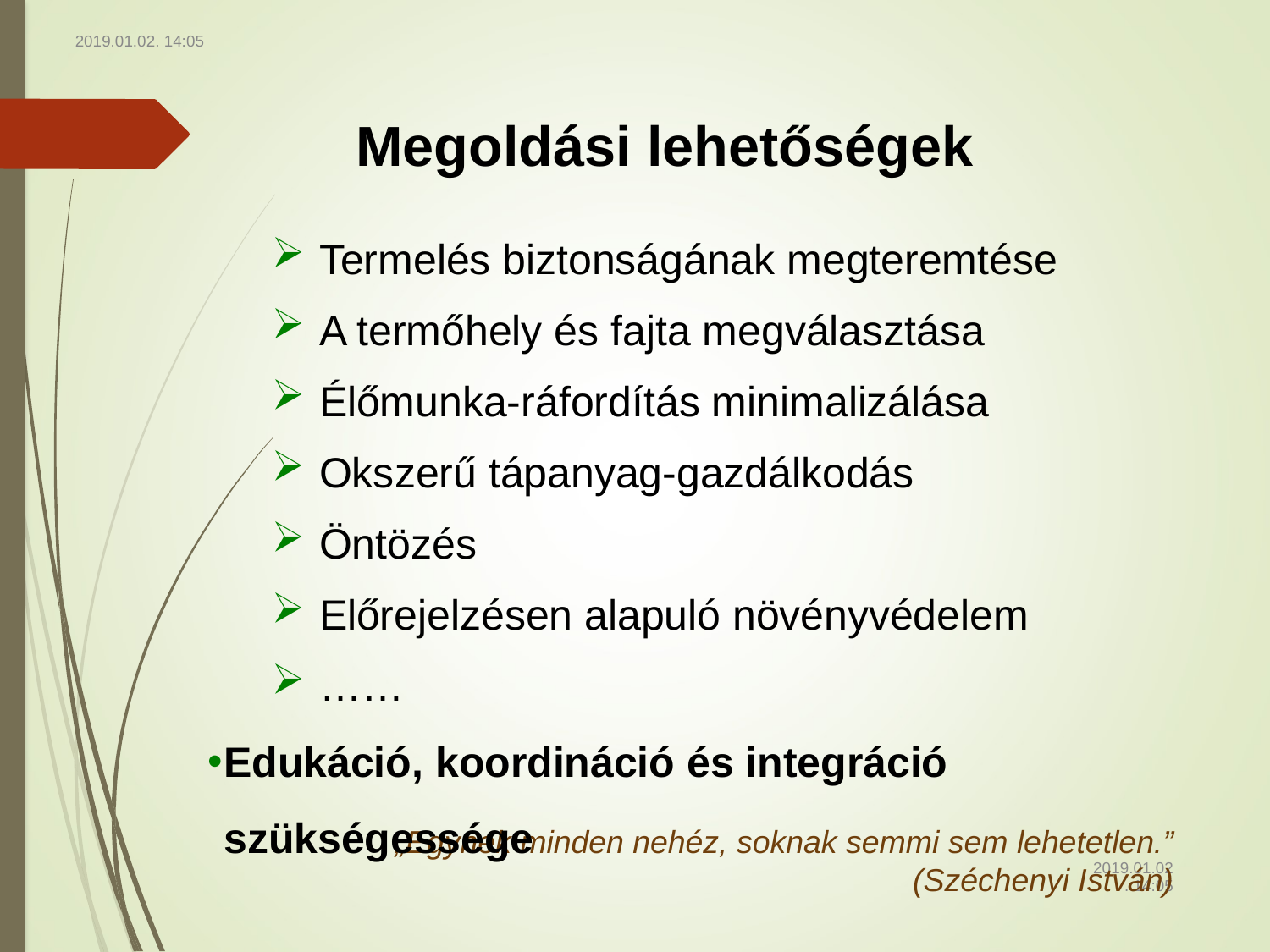

2019.01.02. 14:05
Megoldási lehetőségek
Termelés biztonságának megteremtése
A termőhely és fajta megválasztása
Élőmunka-ráfordítás minimalizálása
Okszerű tápanyag-gazdálkodás
Öntözés
Előrejelzésen alapuló növényvédelem
……
Edukáció, koordináció és integráció szükségessége
„Egynek minden nehéz, soknak semmi sem lehetetlen.”
(Széchenyi István)
2019.01.02. 14:05